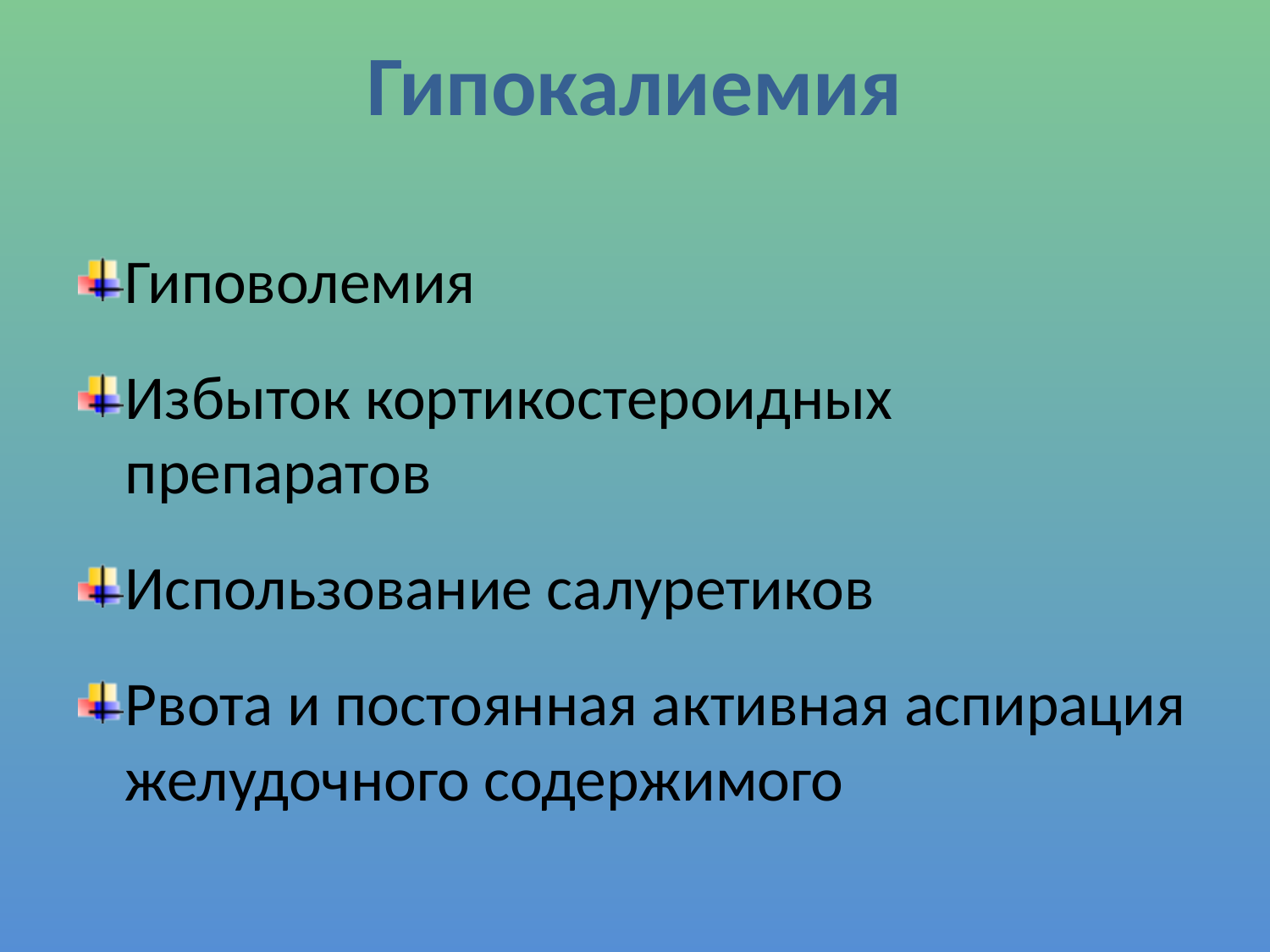

# Гипокалиемия

Гиповолемия
Избыток кортикостероидных препаратов
Использование салуретиков
Рвота и постоянная активная аспирация желудочного содержимого